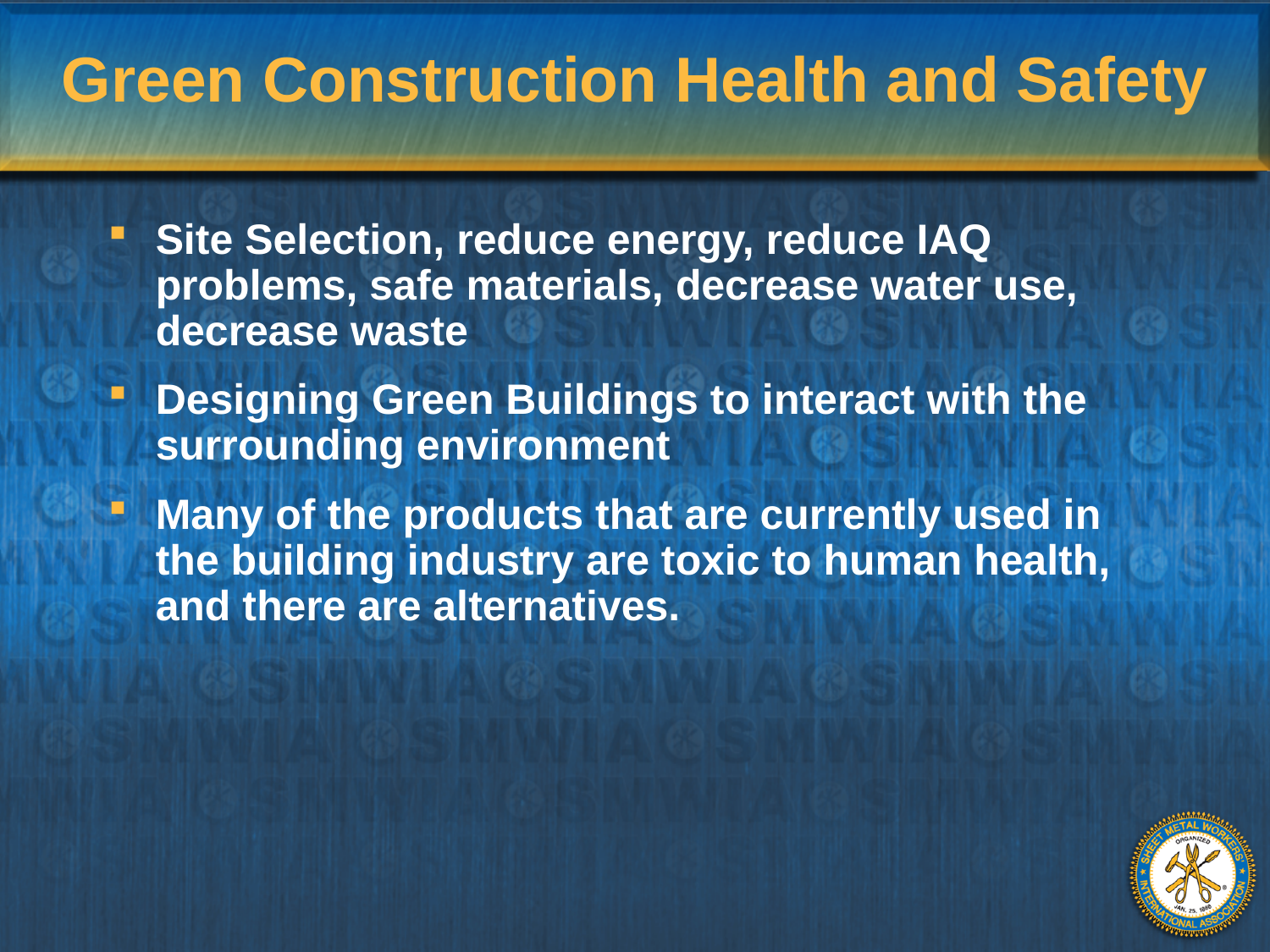

# Green Construction Health and Safety
Site Selection, reduce energy, reduce IAQ problems, safe materials, decrease water use, decrease waste
Designing Green Buildings to interact with the surrounding environment
Many of the products that are currently used in the building industry are toxic to human health, and there are alternatives.